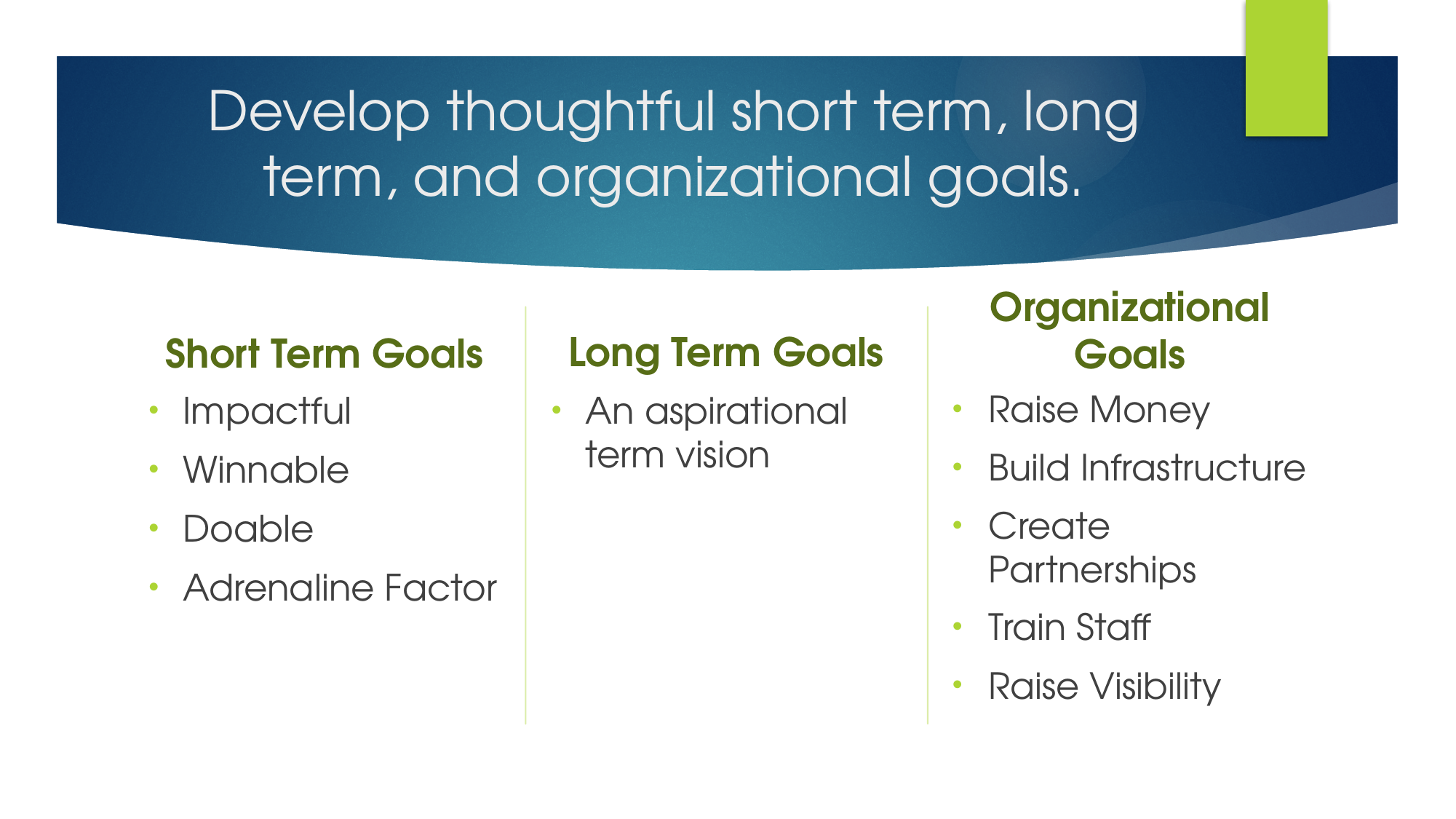

# Develop thoughtful short term, long term, and organizational goals.
Long Term Goals
Short Term Goals

Organizational Goals
Raise Money
Build Infrastructure
Create Partnerships
Train Staff
Raise Visibility
Impactful
Winnable
Doable
Adrenaline Factor
An aspirational term vision